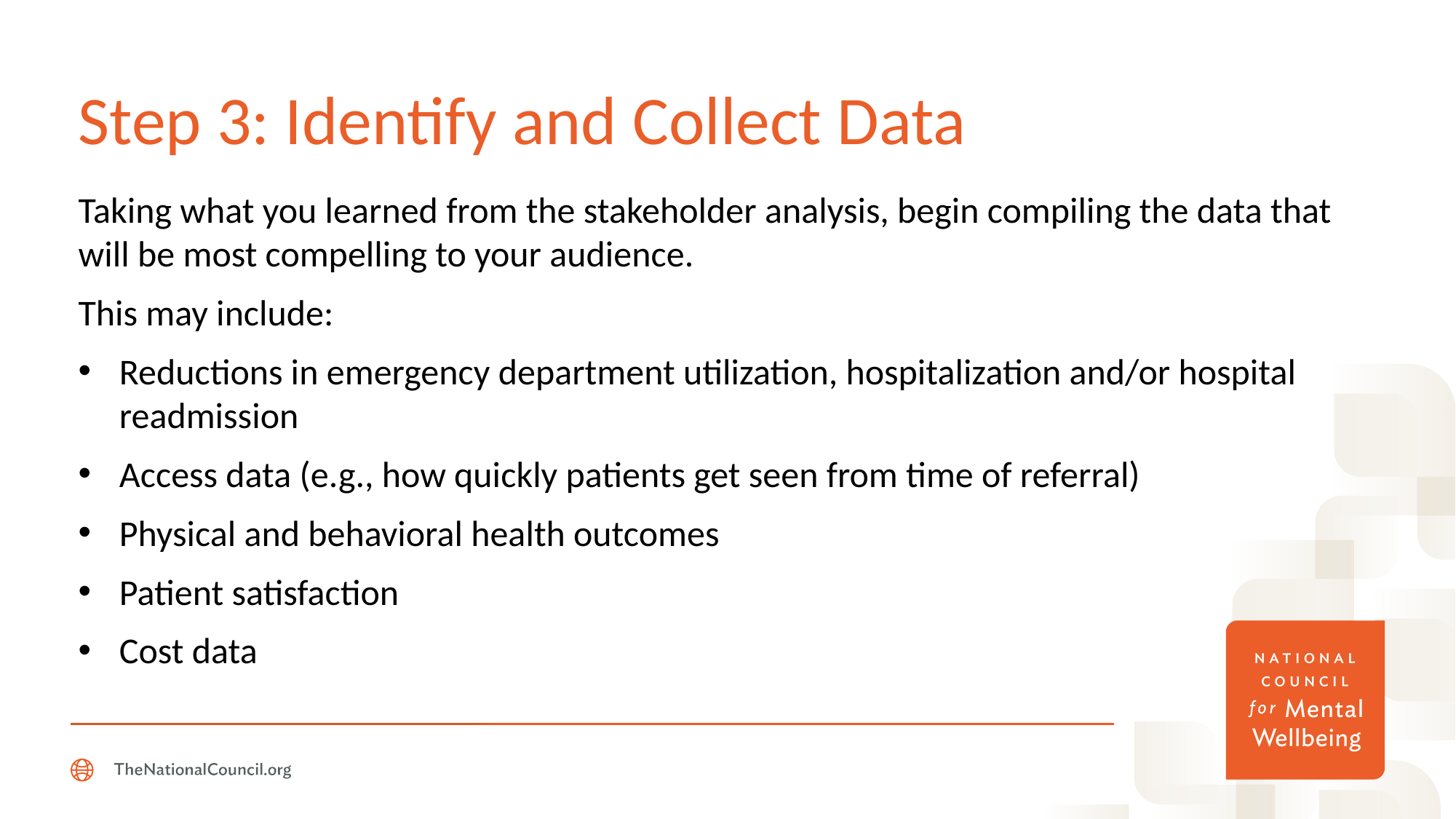

# Step 3: Identify and Collect Data
Taking what you learned from the stakeholder analysis, begin compiling the data that will be most compelling to your audience.
This may include:
Reductions in emergency department utilization, hospitalization and/or hospital readmission
Access data (e.g., how quickly patients get seen from time of referral)
Physical and behavioral health outcomes
Patient satisfaction
Cost data